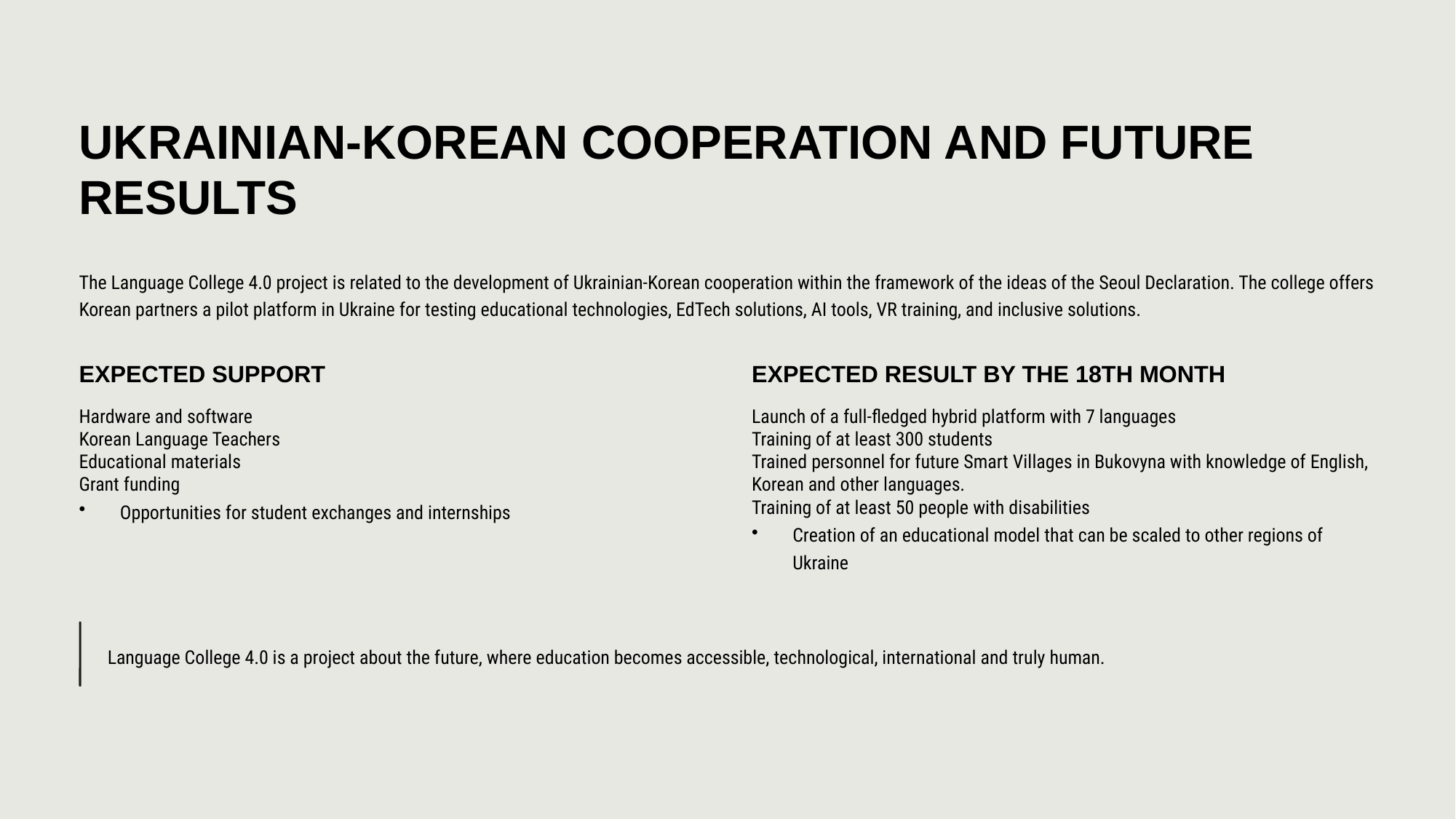

UKRAINIAN-KOREAN COOPERATION AND FUTURE RESULTS
The Language College 4.0 project is related to the development of Ukrainian-Korean cooperation within the framework of the ideas of the Seoul Declaration. The college offers Korean partners a pilot platform in Ukraine for testing educational technologies, EdTech solutions, AI tools, VR training, and inclusive solutions.
EXPECTED SUPPORT
EXPECTED RESULT BY THE 18TH MONTH
Hardware and software
Korean Language Teachers
Educational materials
Grant funding
Opportunities for student exchanges and internships
Launch of a full-fledged hybrid platform with 7 languages
Training of at least 300 students
Trained personnel for future Smart Villages in Bukovyna with knowledge of English, Korean and other languages.
Training of at least 50 people with disabilities
Creation of an educational model that can be scaled to other regions of Ukraine

Language College 4.0 is a project about the future, where education becomes accessible, technological, international and truly human.